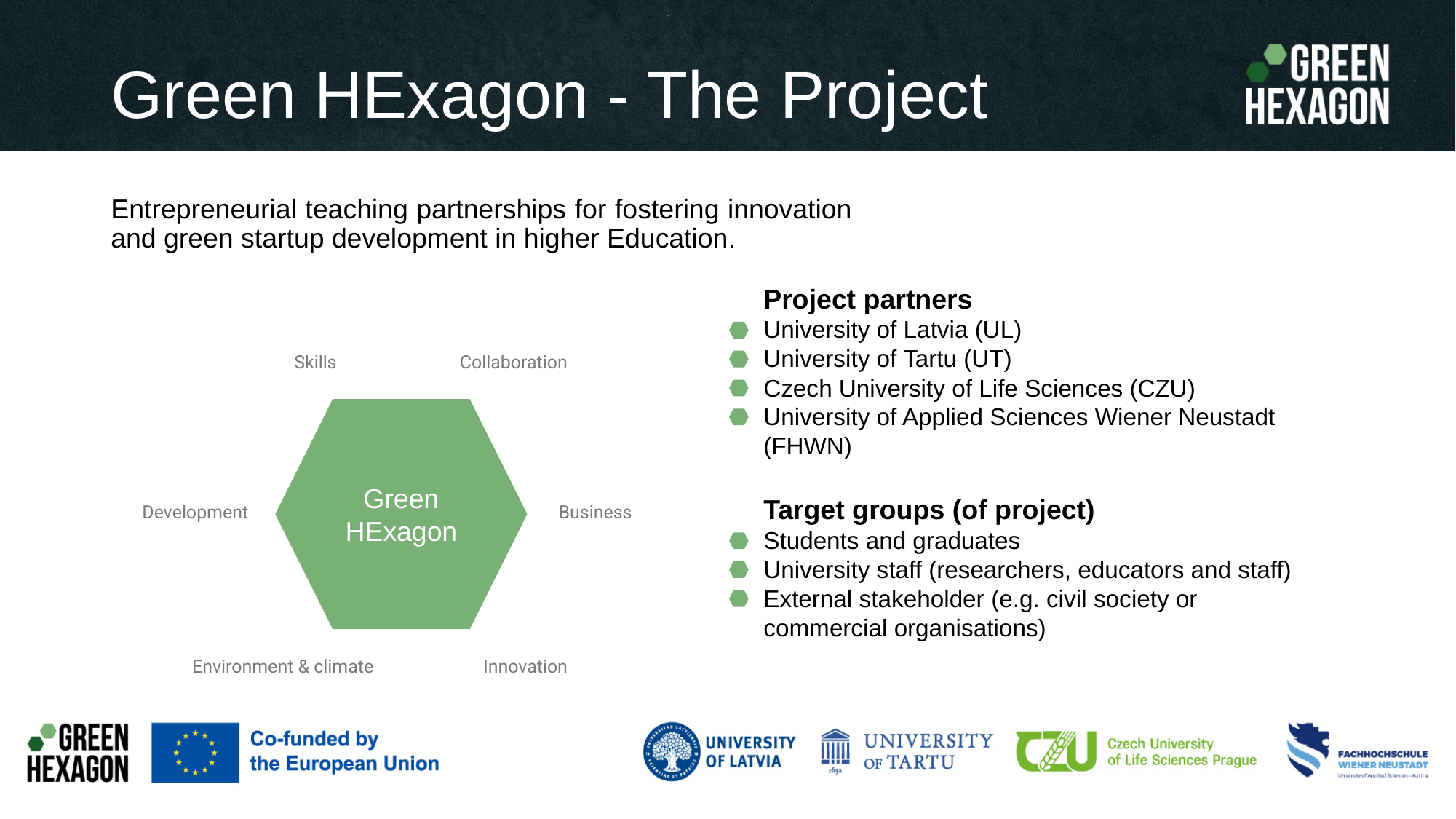

Green HExagon - The Project
Entrepreneurial teaching partnerships for fostering innovation and green startup development in higher Education.
Project partners
University of Latvia (UL)
University of Tartu (UT)
Czech University of Life Sciences (CZU)
University of Applied Sciences Wiener Neustadt (FHWN)

Target groups (of project)
Students and graduates
University staff (researchers, educators and staff)
External stakeholder (e.g. civil society or commercial organisations)

Skills
Collaboration
Green HExagon
Development
Business
Environment & climate
Innovation